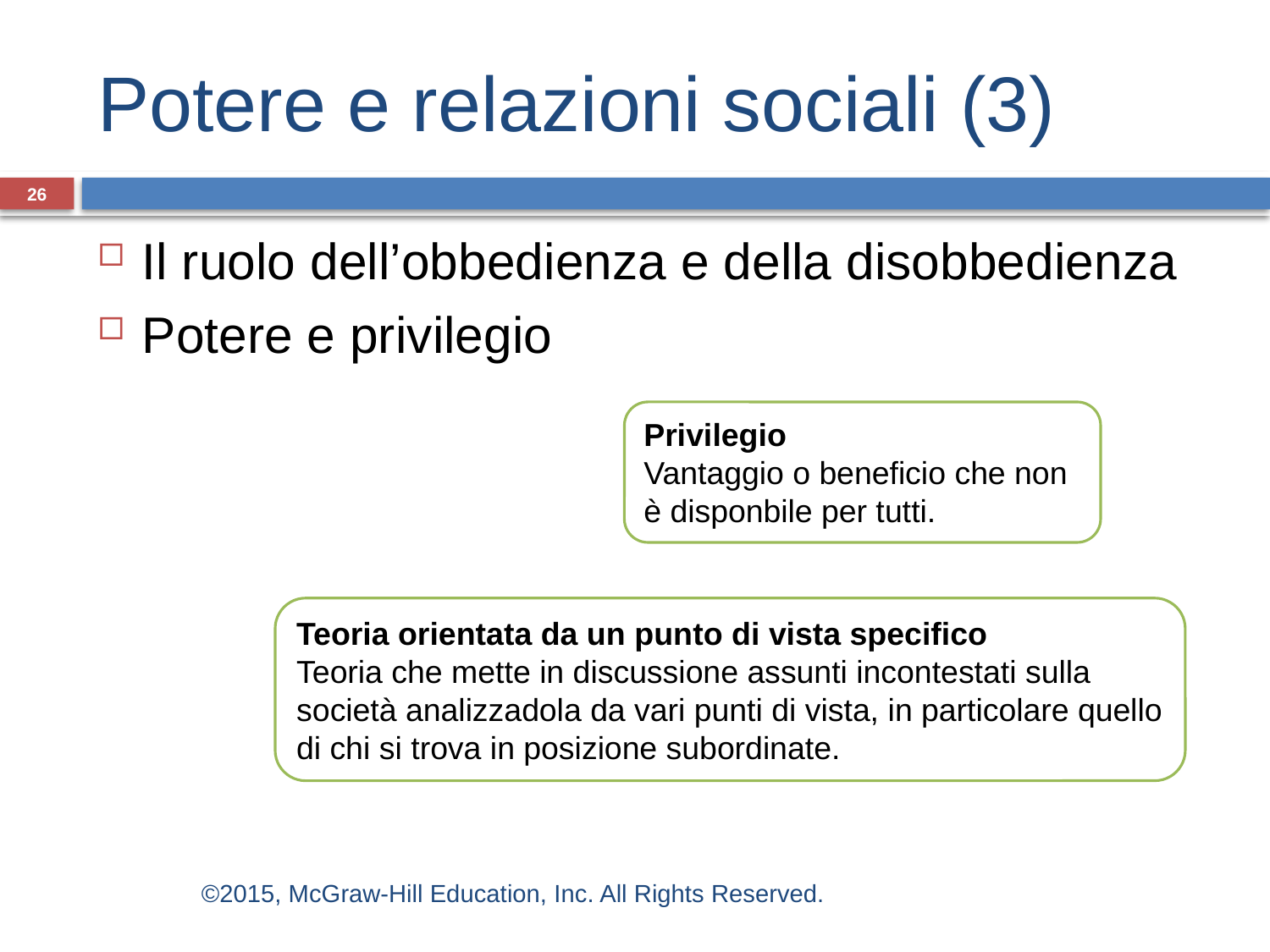

# Potere e relazioni sociali (3)
26
Il ruolo dell’obbedienza e della disobbedienza
Potere e privilegio
Privilegio
Vantaggio o beneficio che non è disponbile per tutti.
Teoria orientata da un punto di vista specifico
Teoria che mette in discussione assunti incontestati sulla società analizzadola da vari punti di vista, in particolare quello di chi si trova in posizione subordinate.
©2015, McGraw-Hill Education, Inc. All Rights Reserved.